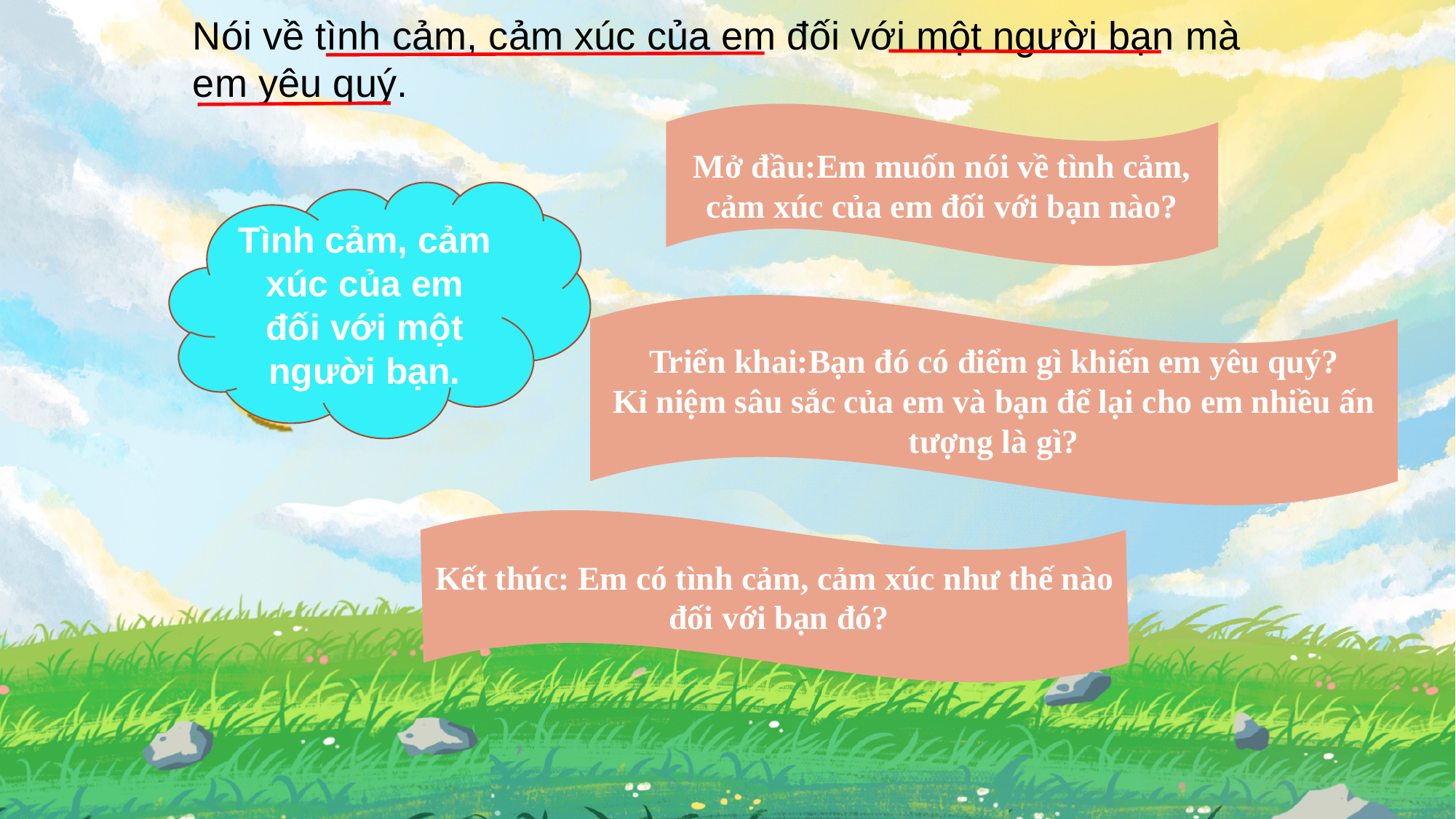

Nói về tình cảm, cảm xúc của em đối với một người bạn mà em yêu quý.
Mở đầu:Em muốn nói về tình cảm, cảm xúc của em đối với bạn nào?
Tình cảm, cảm xúc của em đối với một người bạn.
Triển khai:Bạn đó có điểm gì khiến em yêu quý?
Kỉ niệm sâu sắc của em và bạn để lại cho em nhiều ấn tượng là gì?
Kết thúc: Em có tình cảm, cảm xúc như thế nào
 đối với bạn đó?